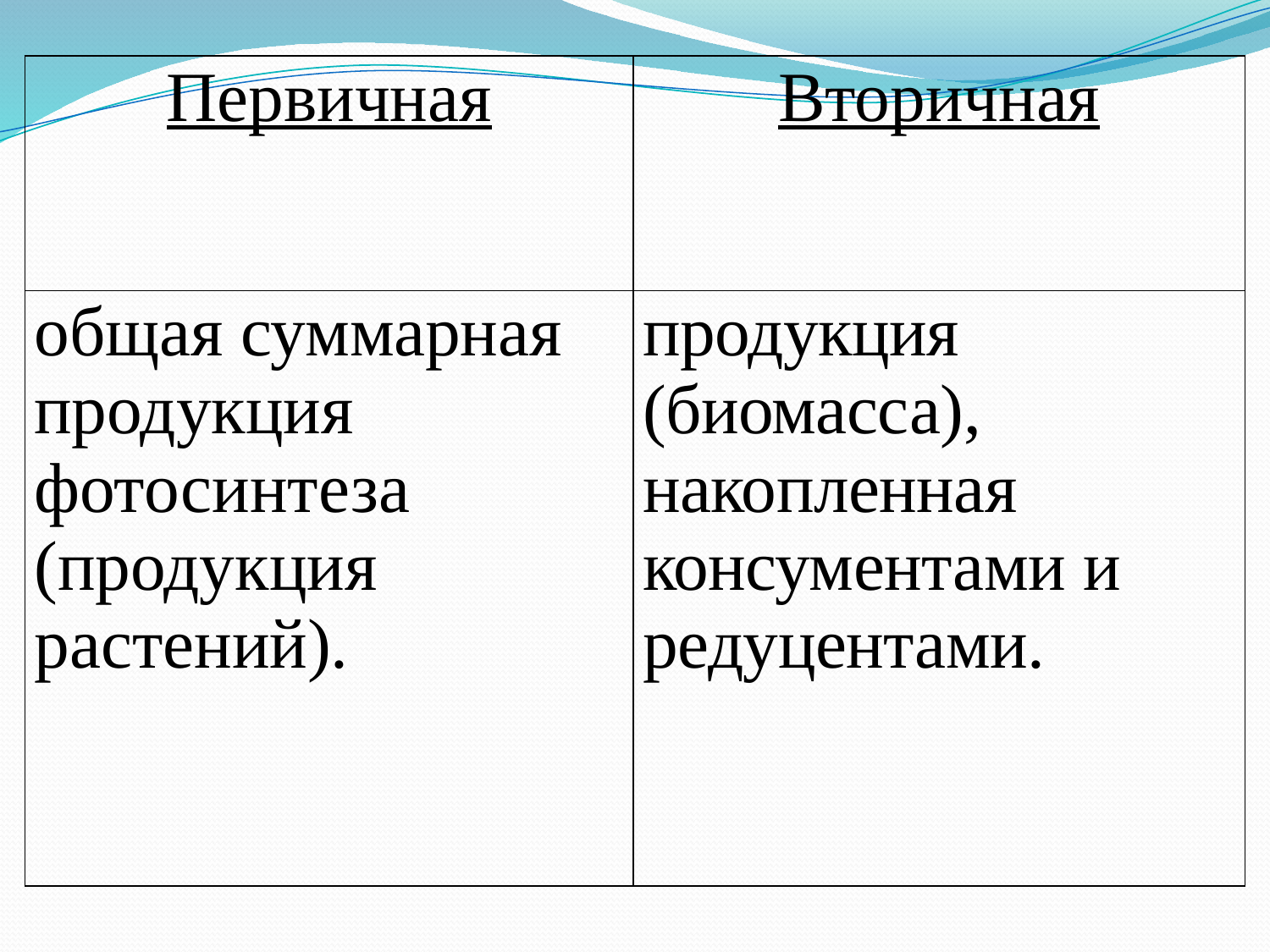

| Первичная | Вторичная |
| --- | --- |
| общая суммарная продукция фотосинтеза (продукция растений). | продукция (биомасса), накопленная консументами и редуцентами. |